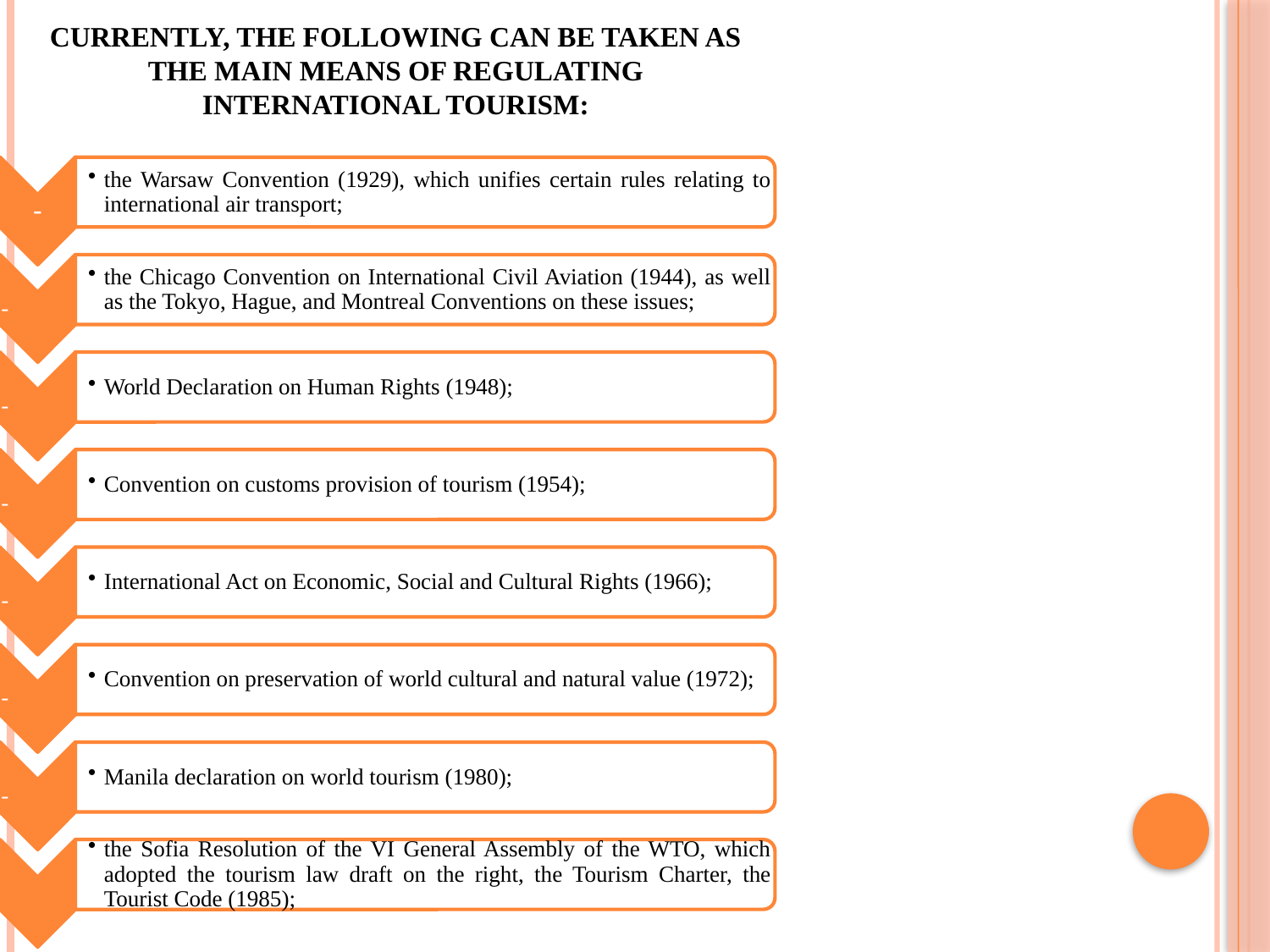

# Currently, the following can be taken as the main means of regulating international tourism:
-
the Warsaw Convention (1929), which unifies certain rules relating to international air transport;
-
the Chicago Convention on International Civil Aviation (1944), as well as the Tokyo, Hague, and Montreal Conventions on these issues;
-
World Declaration on Human Rights (1948);
-
Convention on customs provision of tourism (1954);
-
International Act on Economic, Social and Cultural Rights (1966);
-
Convention on preservation of world cultural and natural value (1972);
-
Manila declaration on world tourism (1980);

the Sofia Resolution of the VI General Assembly of the WTO, which adopted the tourism law draft on the right, the Tourism Charter, the Tourist Code (1985);